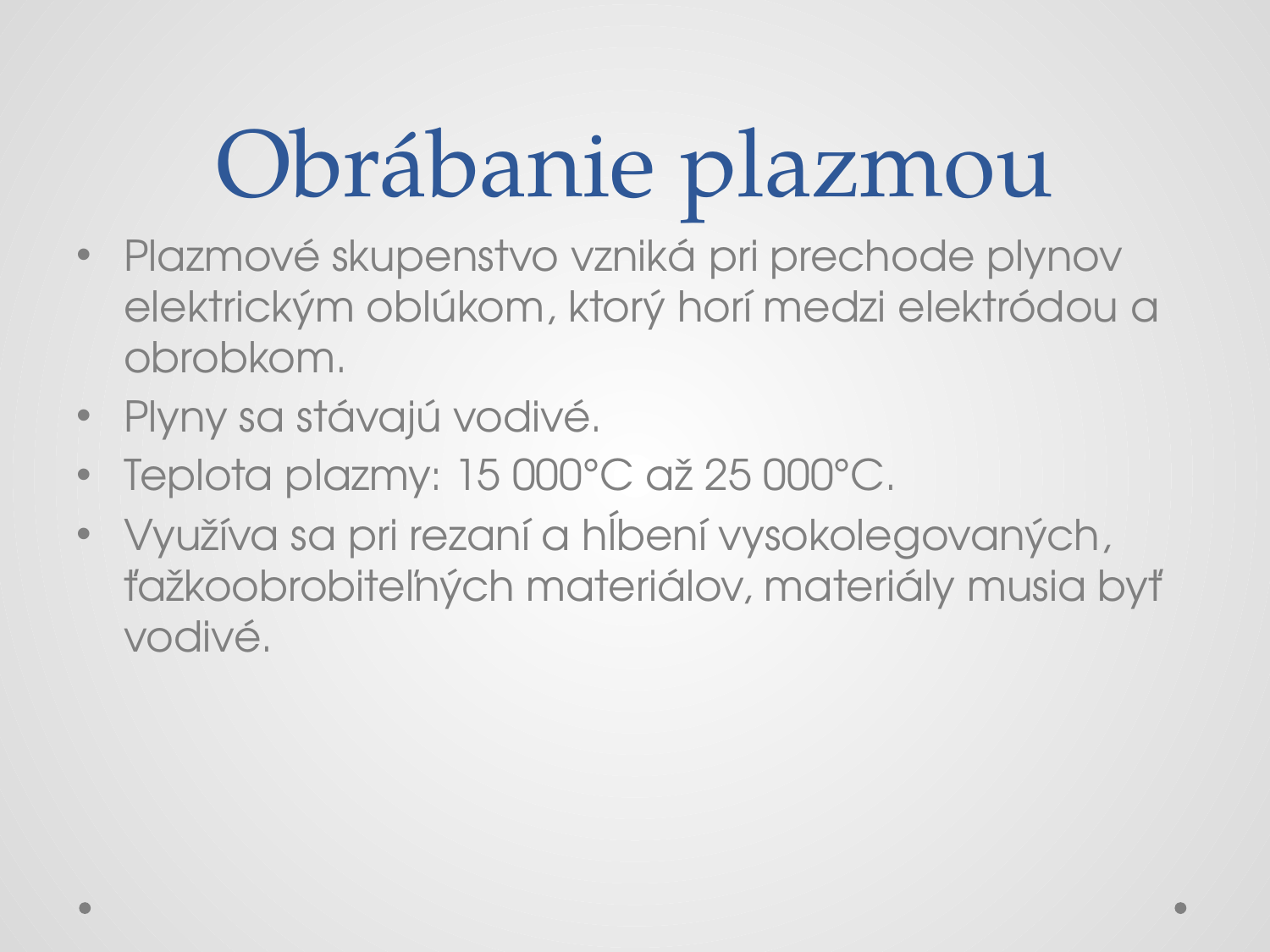

# Obrábanie plazmou
Plazmové skupenstvo vzniká pri prechode plynov elektrickým oblúkom, ktorý horí medzi elektródou a obrobkom.
Plyny sa stávajú vodivé.
Teplota plazmy: 15 000°C až 25 000°C.
Využíva sa pri rezaní a hĺbení vysokolegovaných, ťažkoobrobiteľných materiálov, materiály musia byť vodivé.